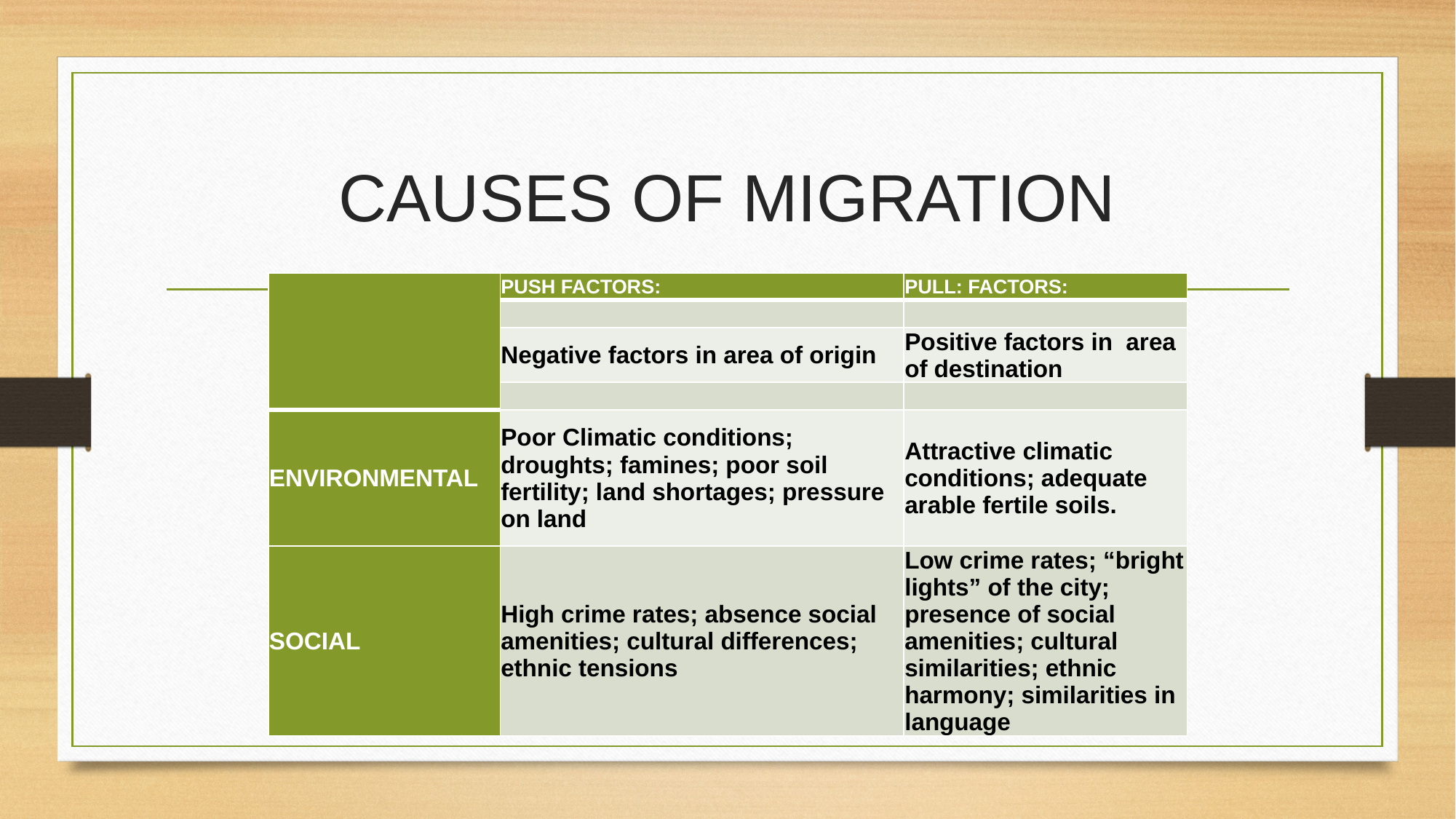

# CAUSES OF MIGRATION
|  | PUSH FACTORS: | PULL: FACTORS: |
| --- | --- | --- |
|  |  |  |
|  | Negative factors in area of origin | Positive factors in area of destination |
|  |  |  |
| ENVIRONMENTAL | Poor Climatic conditions; droughts; famines; poor soil fertility; land shortages; pressure on land | Attractive climatic conditions; adequate arable fertile soils. |
| SOCIAL | High crime rates; absence social amenities; cultural differences; ethnic tensions | Low crime rates; “bright lights” of the city; presence of social amenities; cultural similarities; ethnic harmony; similarities in language |